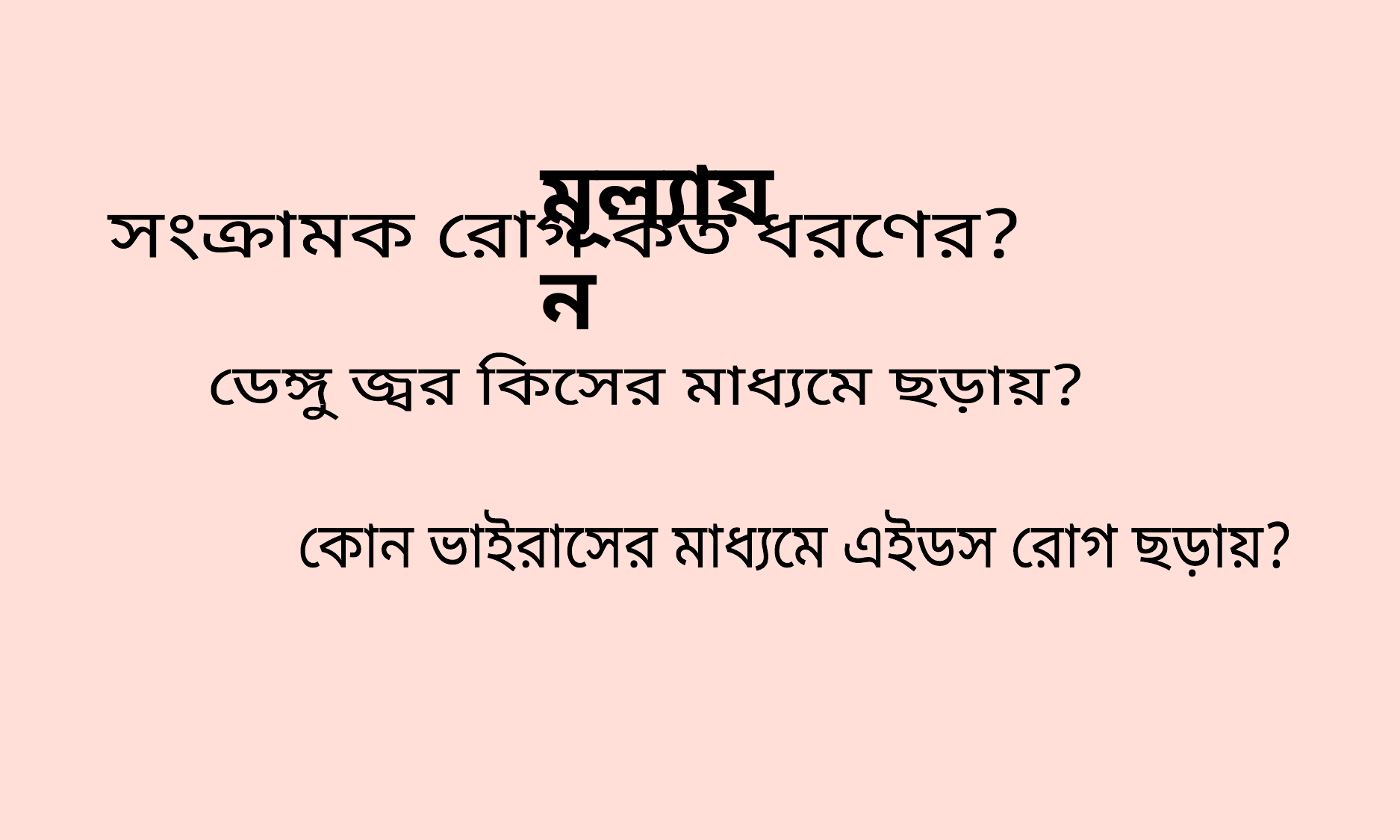

মূল্যায়ন
সংক্রামক রোগ কত ধরণের?
ডেঙ্গু জ্বর কিসের মাধ্যমে ছড়ায়?
কোন ভাইরাসের মাধ্যমে এইডস রোগ ছড়ায়?